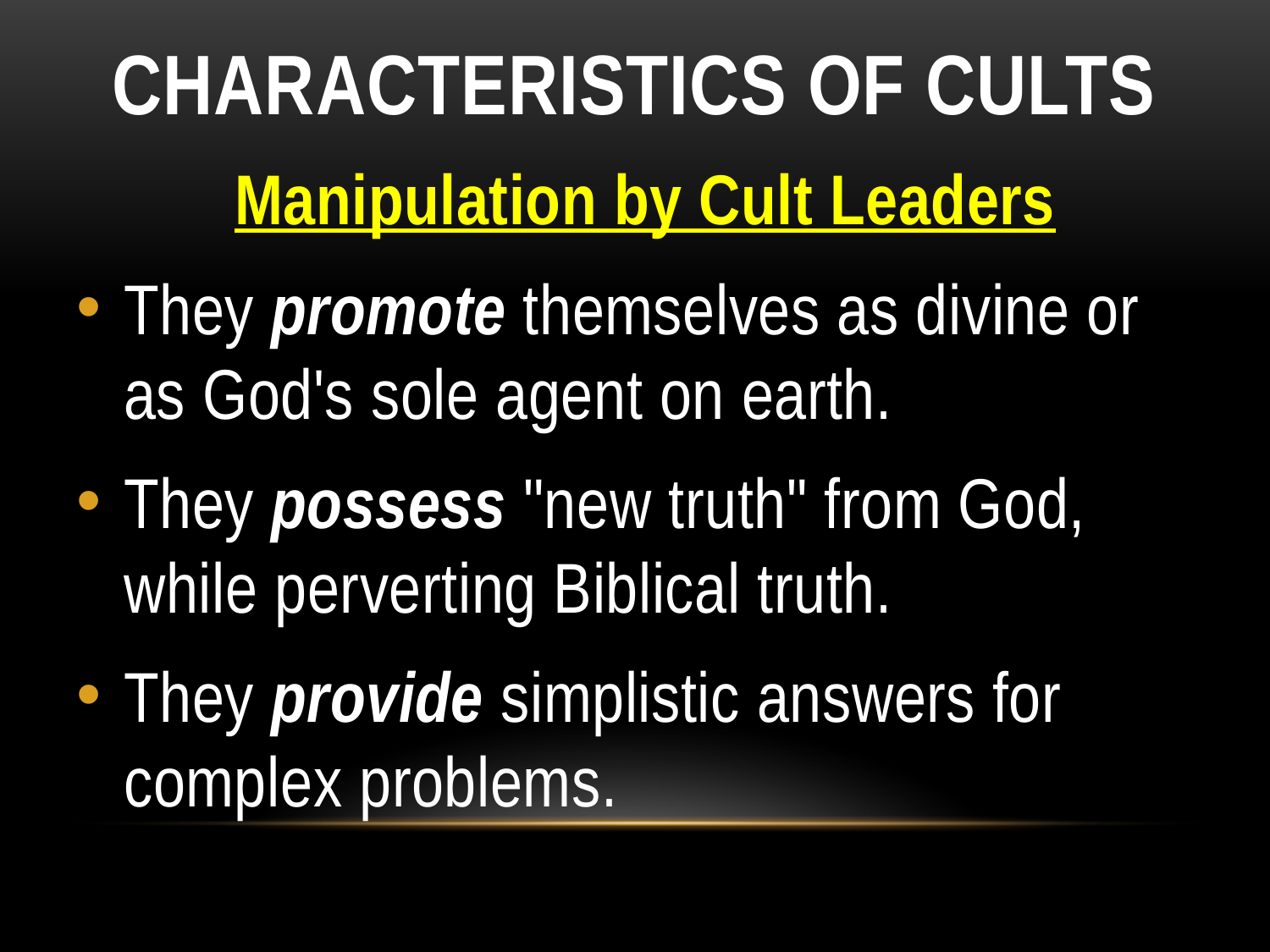

# CHARACTERISTICS OF CULTS
Manipulation by Cult Leaders
They promote themselves as divine or as God's sole agent on earth.
They possess "new truth" from God, while perverting Biblical truth.
They provide simplistic answers for complex problems.